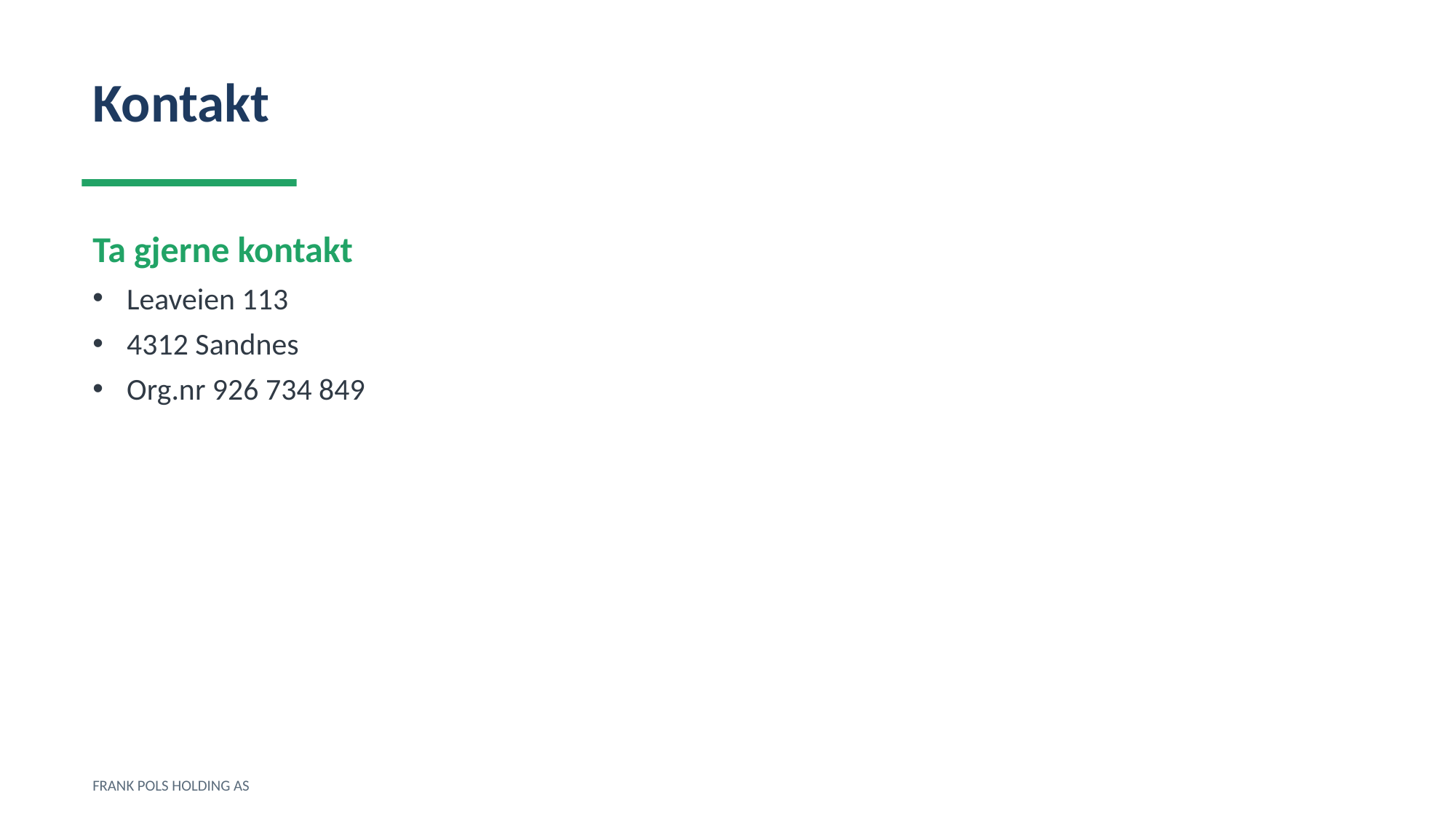

Kontakt

Ta gjerne kontakt
Leaveien 113
4312 Sandnes
Org.nr 926 734 849
FRANK POLS HOLDING AS